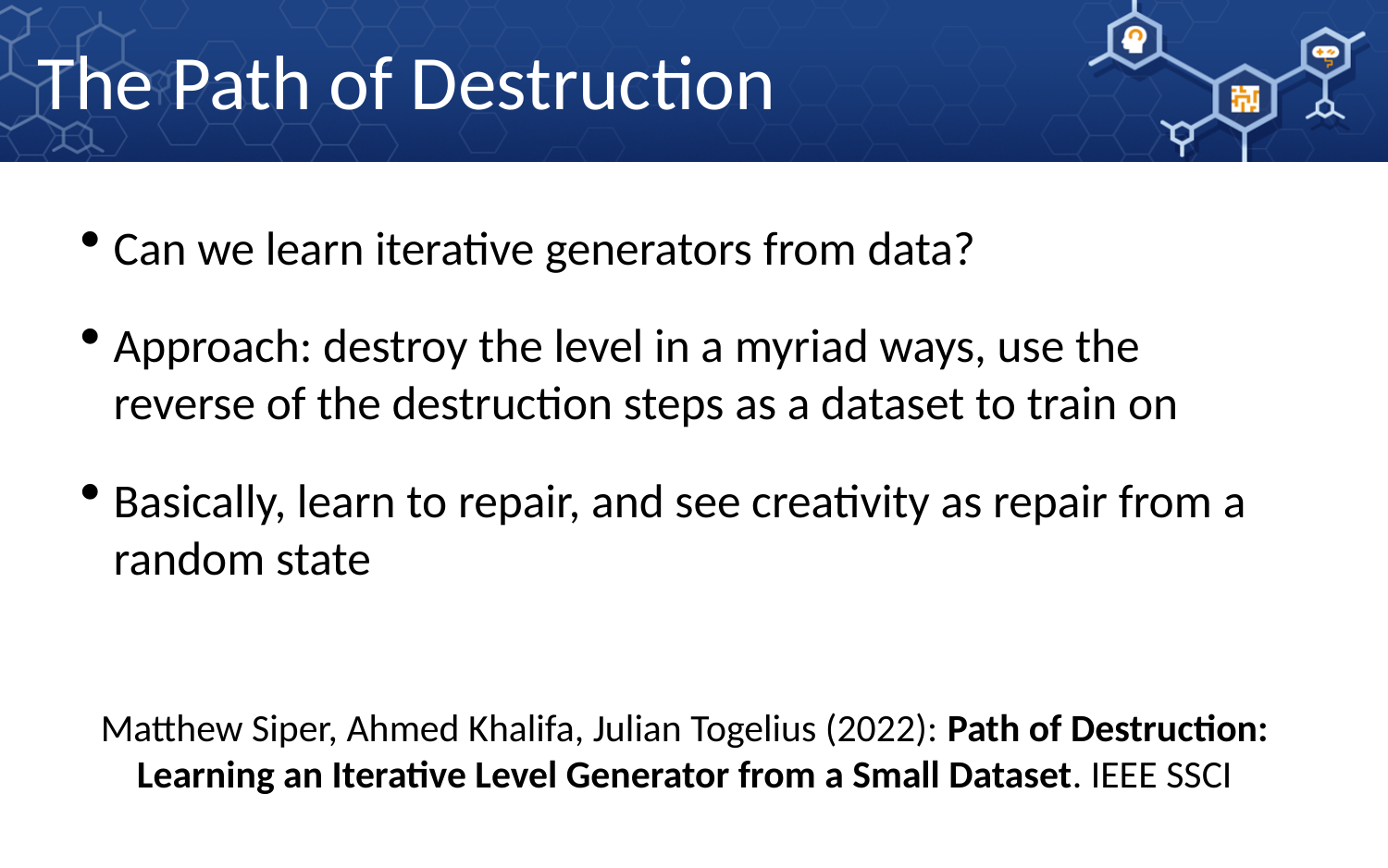

The Path of Destruction
Can we learn iterative generators from data?
Approach: destroy the level in a myriad ways, use the reverse of the destruction steps as a dataset to train on
Basically, learn to repair, and see creativity as repair from a random state

Matthew Siper, Ahmed Khalifa, Julian Togelius (2022): Path of Destruction: Learning an Iterative Level Generator from a Small Dataset. IEEE SSCI